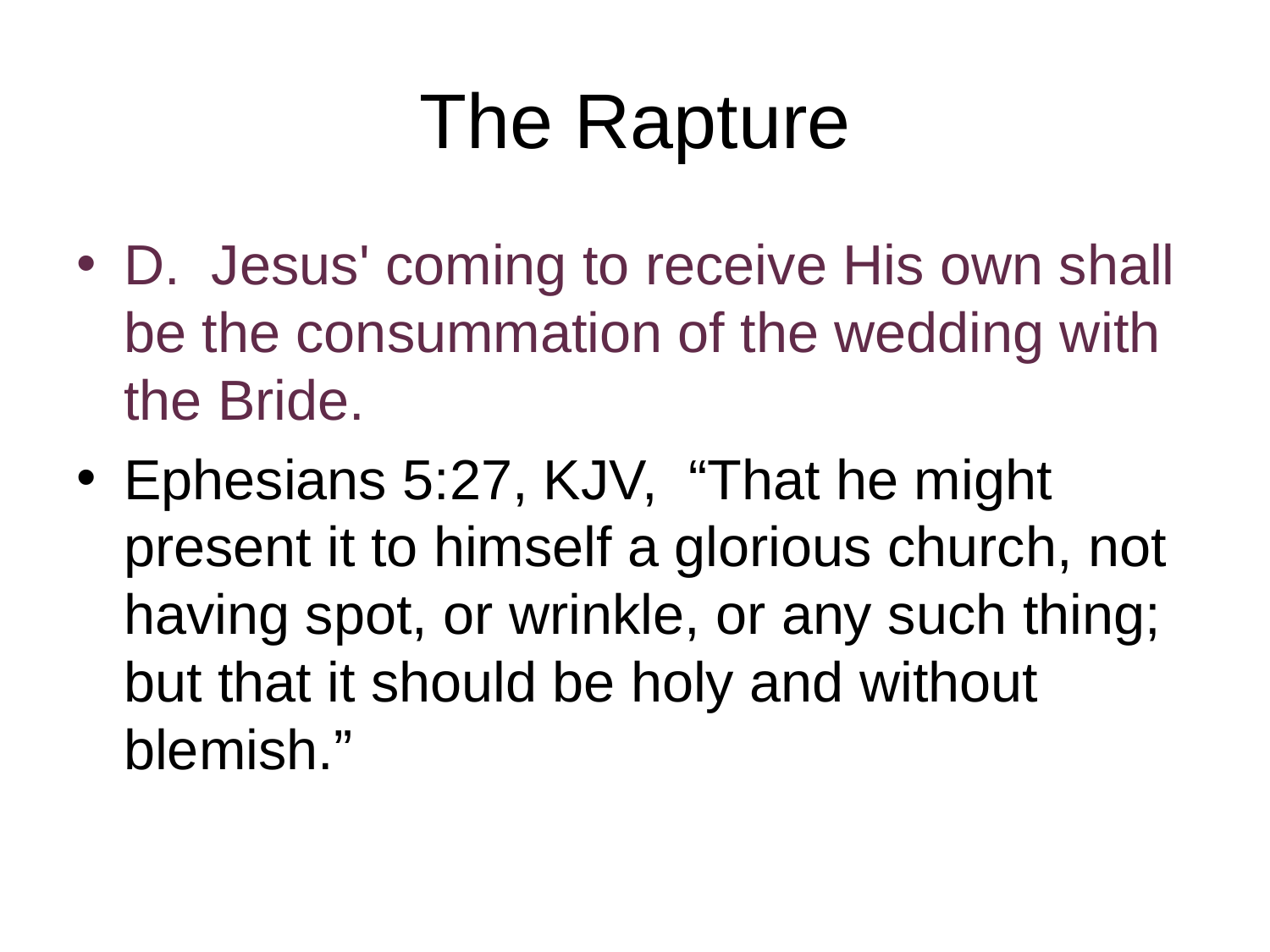

# The Rapture
D.  Jesus' coming to receive His own shall be the consummation of the wedding with the Bride.
Ephesians 5:27, KJV,  “That he might present it to himself a glorious church, not having spot, or wrinkle, or any such thing; but that it should be holy and without blemish.”